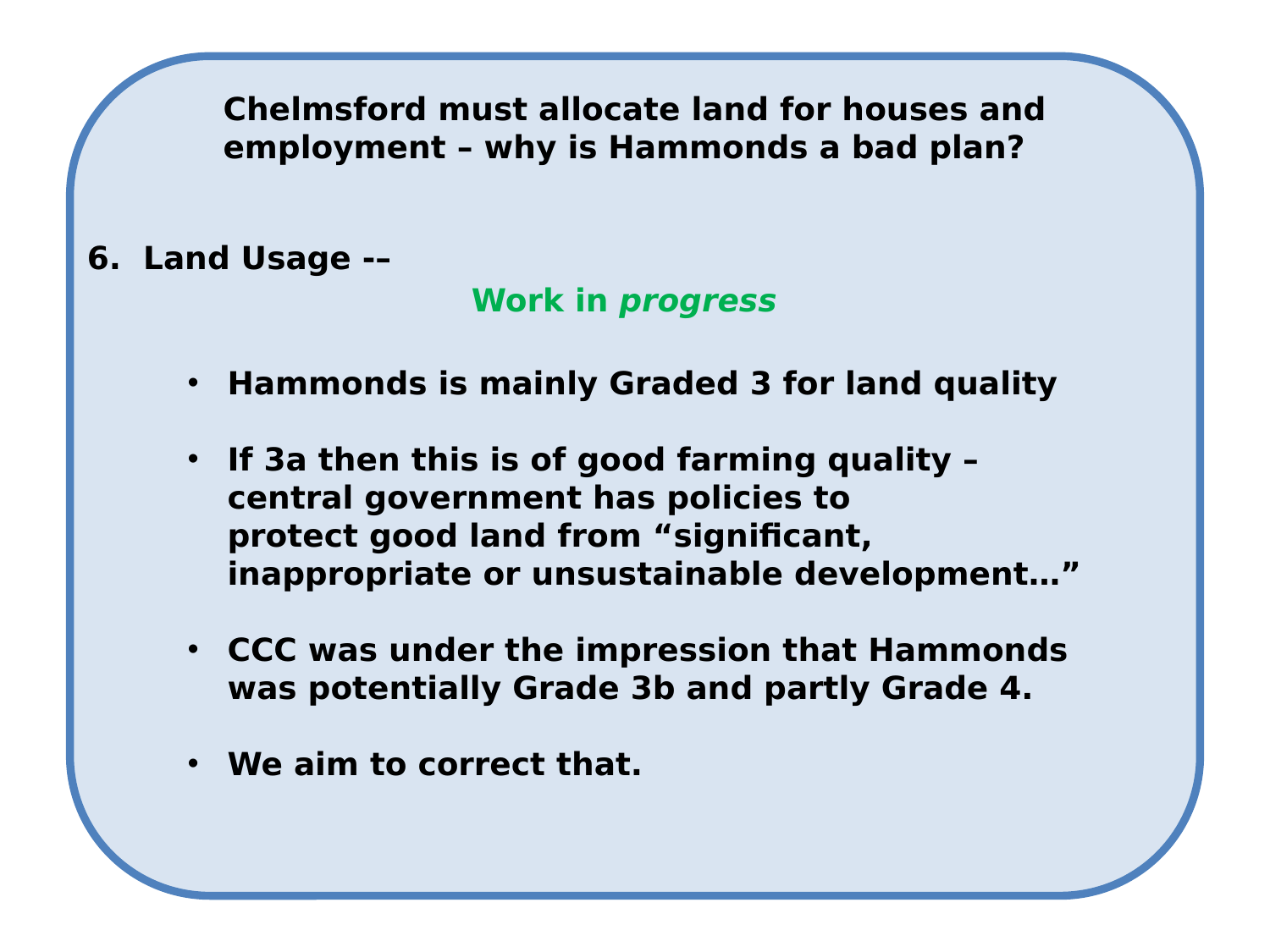

Chelmsford must allocate land for houses and
employment – why is Hammonds a bad plan?
6.  Land Usage -–
Work in progress
Hammonds is mainly Graded 3 for land quality
If 3a then this is of good farming quality –
central government has policies to
protect good land from “significant,
inappropriate or unsustainable development…”
CCC was under the impression that Hammonds
was potentially Grade 3b and partly Grade 4.
We aim to correct that.